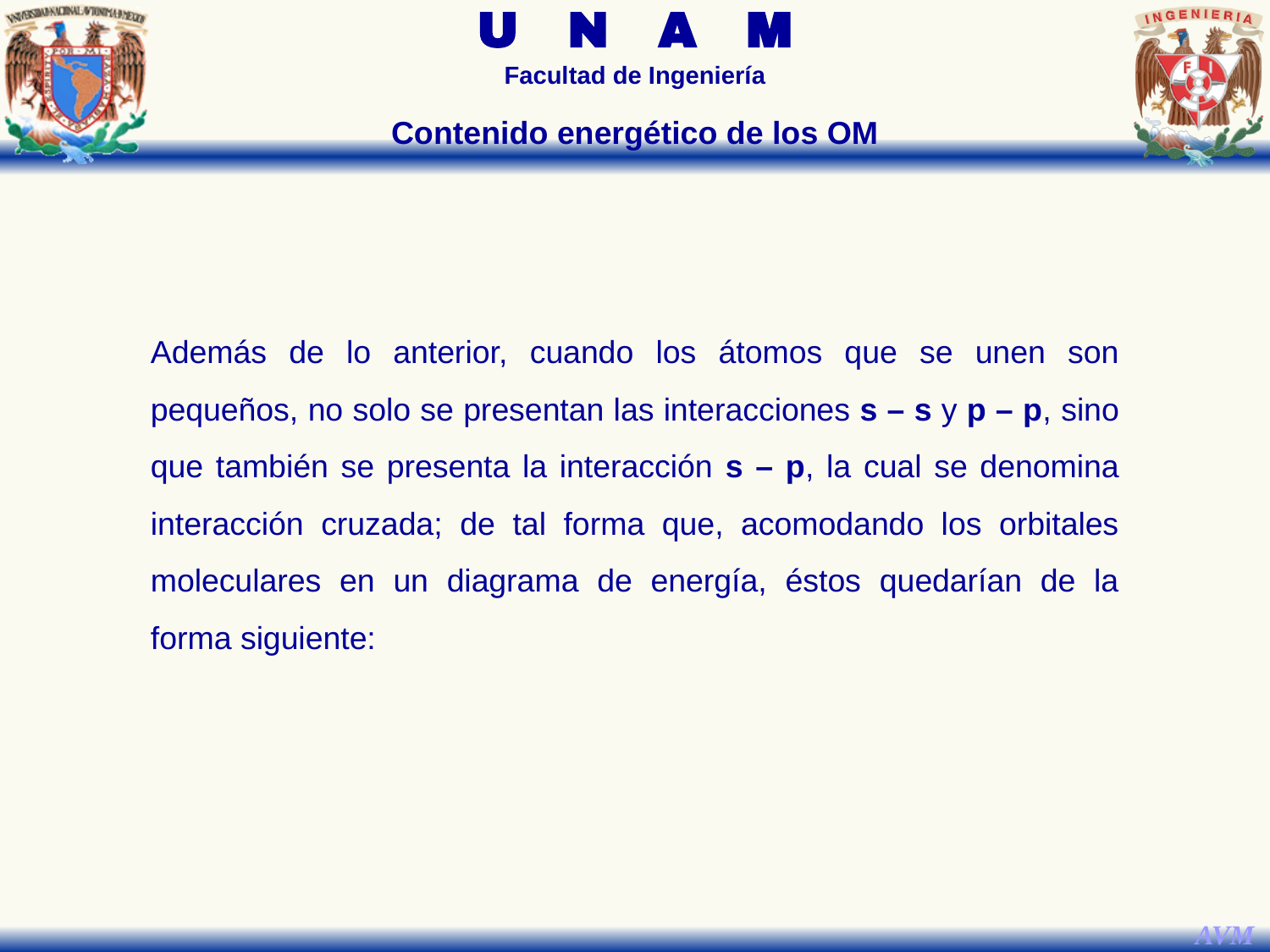

Contenido energético de los OM
Además de lo anterior, cuando los átomos que se unen son pequeños, no solo se presentan las interacciones s – s y p – p, sino que también se presenta la interacción s – p, la cual se denomina interacción cruzada; de tal forma que, acomodando los orbitales moleculares en un diagrama de energía, éstos quedarían de la forma siguiente: